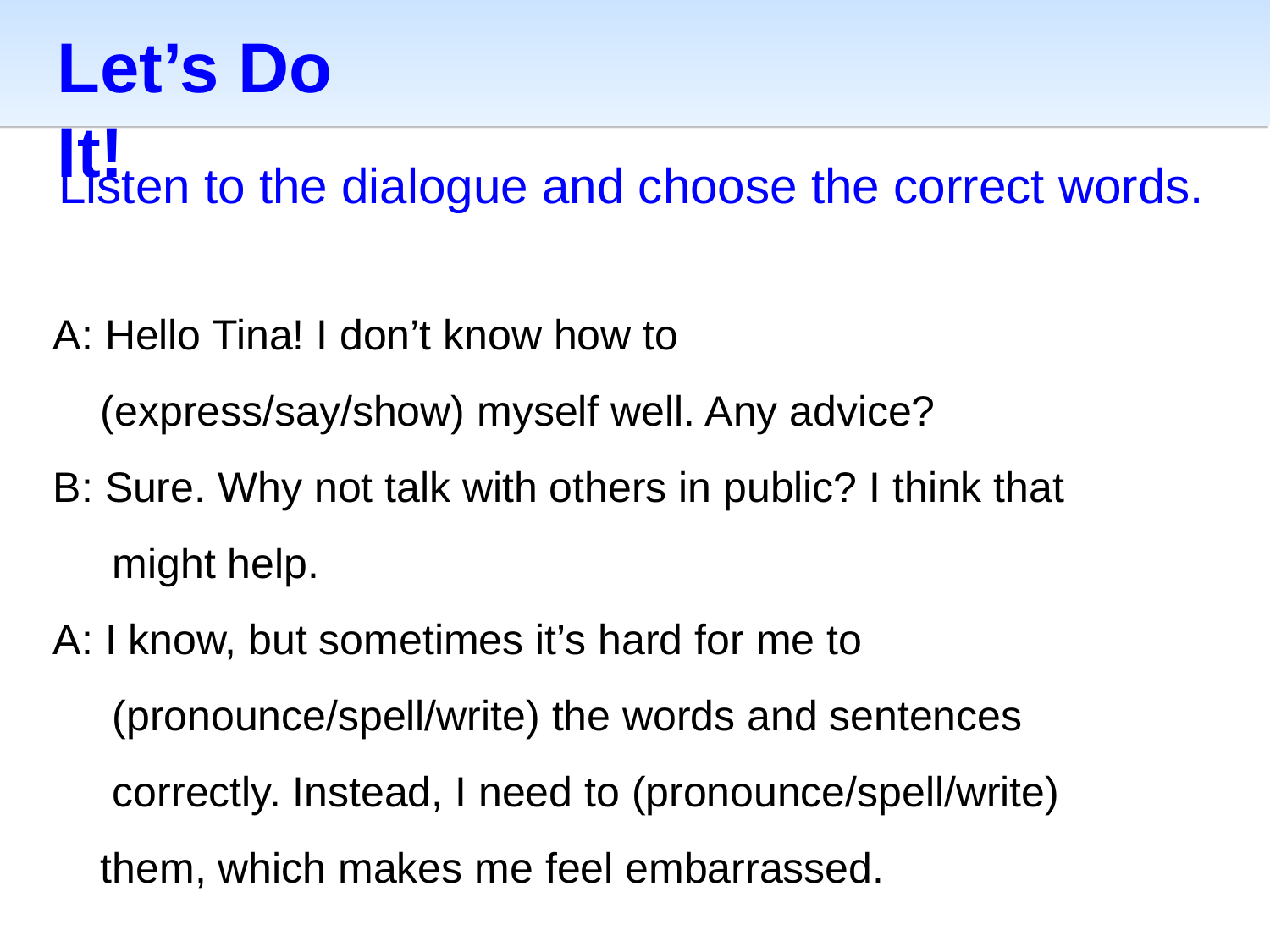

Let’s Do It!
Listen to the dialogue and choose the correct words.
A: Hello Tina! I don’t know how to
    (express/say/show) myself well. Any advice?
B: Sure. Why not talk with others in public? I think that
     might help.
A: I know, but sometimes it’s hard for me to
     (pronounce/spell/write) the words and sentences
     correctly. Instead, I need to (pronounce/spell/write)
    them, which makes me feel embarrassed.